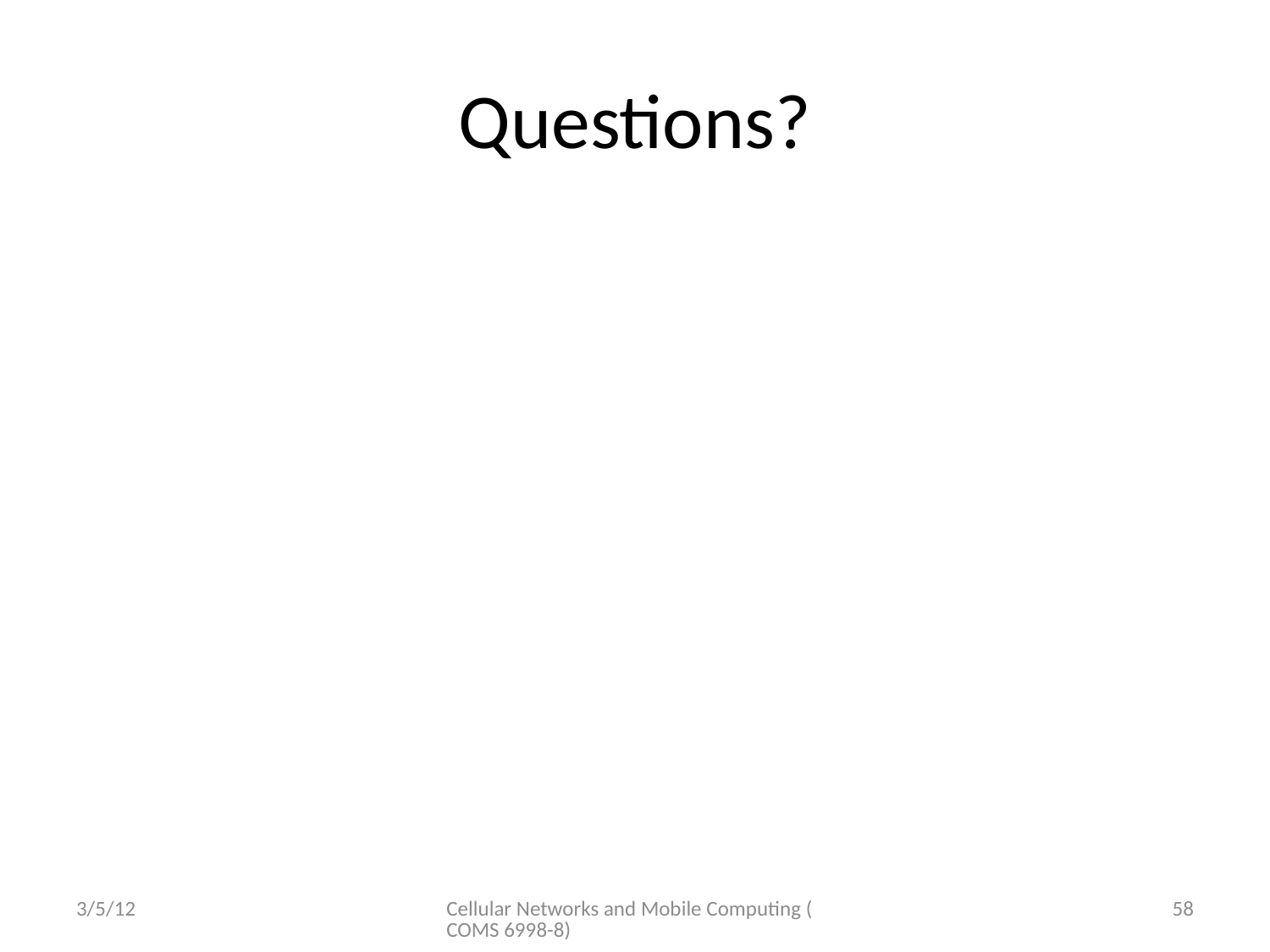

# Questions?
3/5/12
Cellular Networks and Mobile Computing (COMS 6998-8)
58